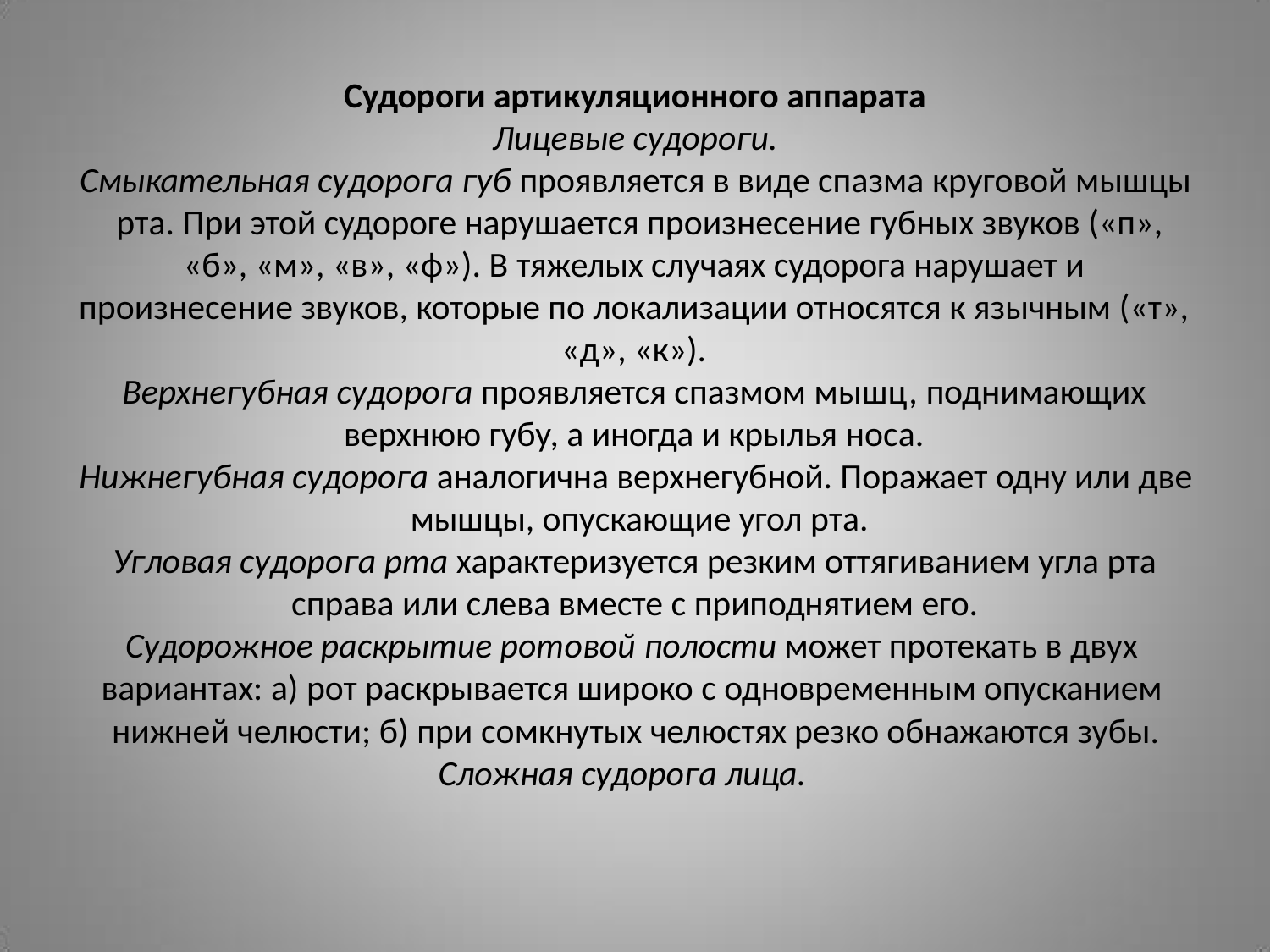

Судороги артикуляционного аппарата
Лицевые судороги.
Смыкательная судорога губ проявляется в виде спазма круговой мышцы  рта. При этой судороге нарушается произнесение губных звуков («п»,
«б», «м», «в», «ф»). В тяжелых случаях судорога нарушает и
произнесение звуков, которые по локализации относятся к язычным («т»,
«д», «к»).
Верхнегубная судорога проявляется спазмом мышц, поднимающих
верхнюю губу, а иногда и крылья носа.
Нижнегубная судорога аналогична верхнегубной. Поражает одну или две  мышцы, опускающие угол рта.
Угловая судорога рта характеризуется резким оттягиванием угла рта
справа или слева вместе с приподнятием его.
Судорожное раскрытие ротовой полости может протекать в двух  вариантах: а) рот раскрывается широко с одновременным опусканием  нижней челюсти; б) при сомкнутых челюстях резко обнажаются зубы.
Сложная судорога лица.